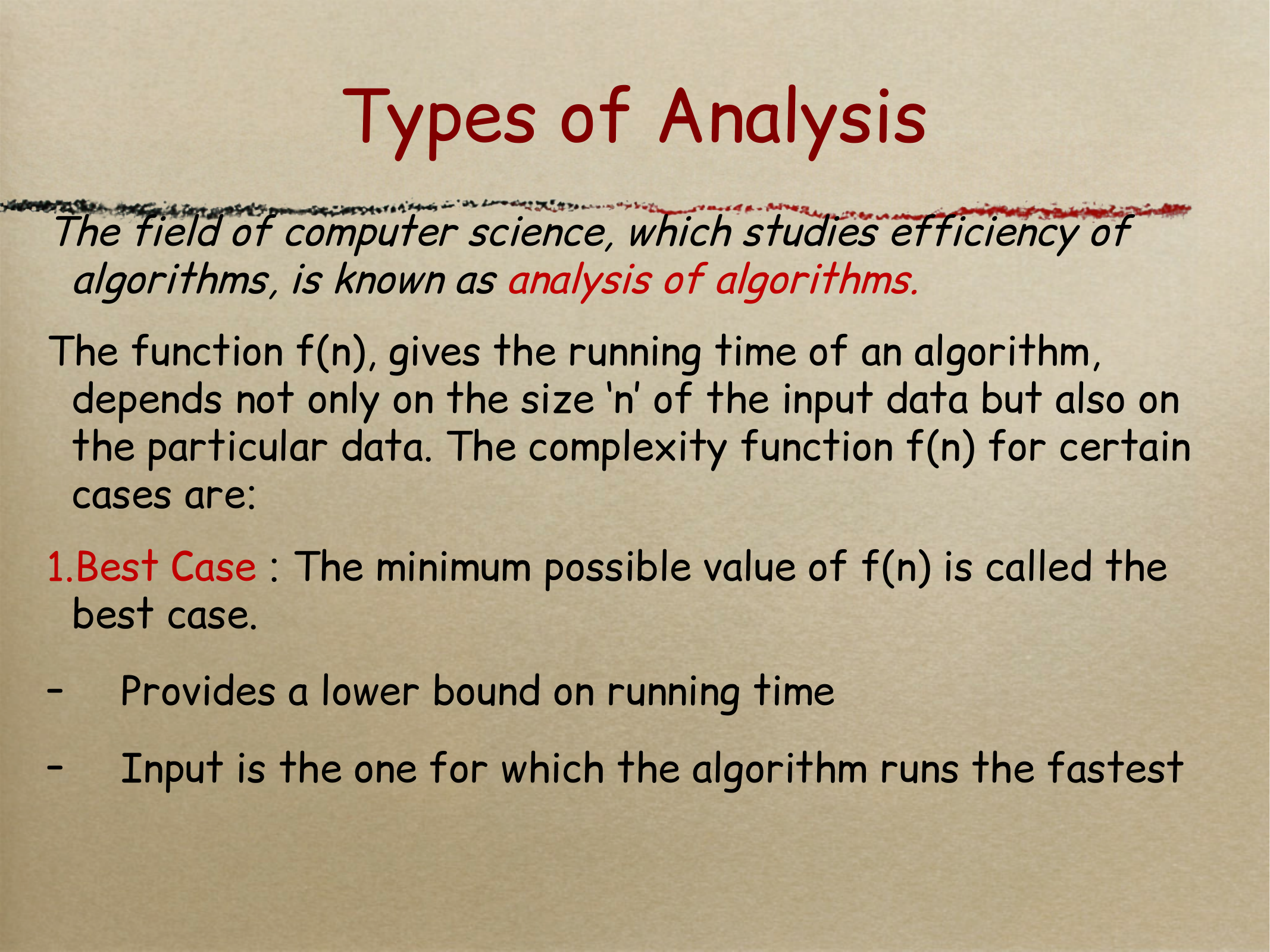

# Types of Analysis
The field of computer science, which studies efficiency of algorithms, is known as analysis of algorithms.
The function f(n), gives the running time of an algorithm, depends not only on the size ‘n’ of the input data but also on the particular data. The complexity function f(n) for certain cases are:
Best Case : The minimum possible value of f(n) is called the best case.
Provides a lower bound on running time
Input is the one for which the algorithm runs the fastest